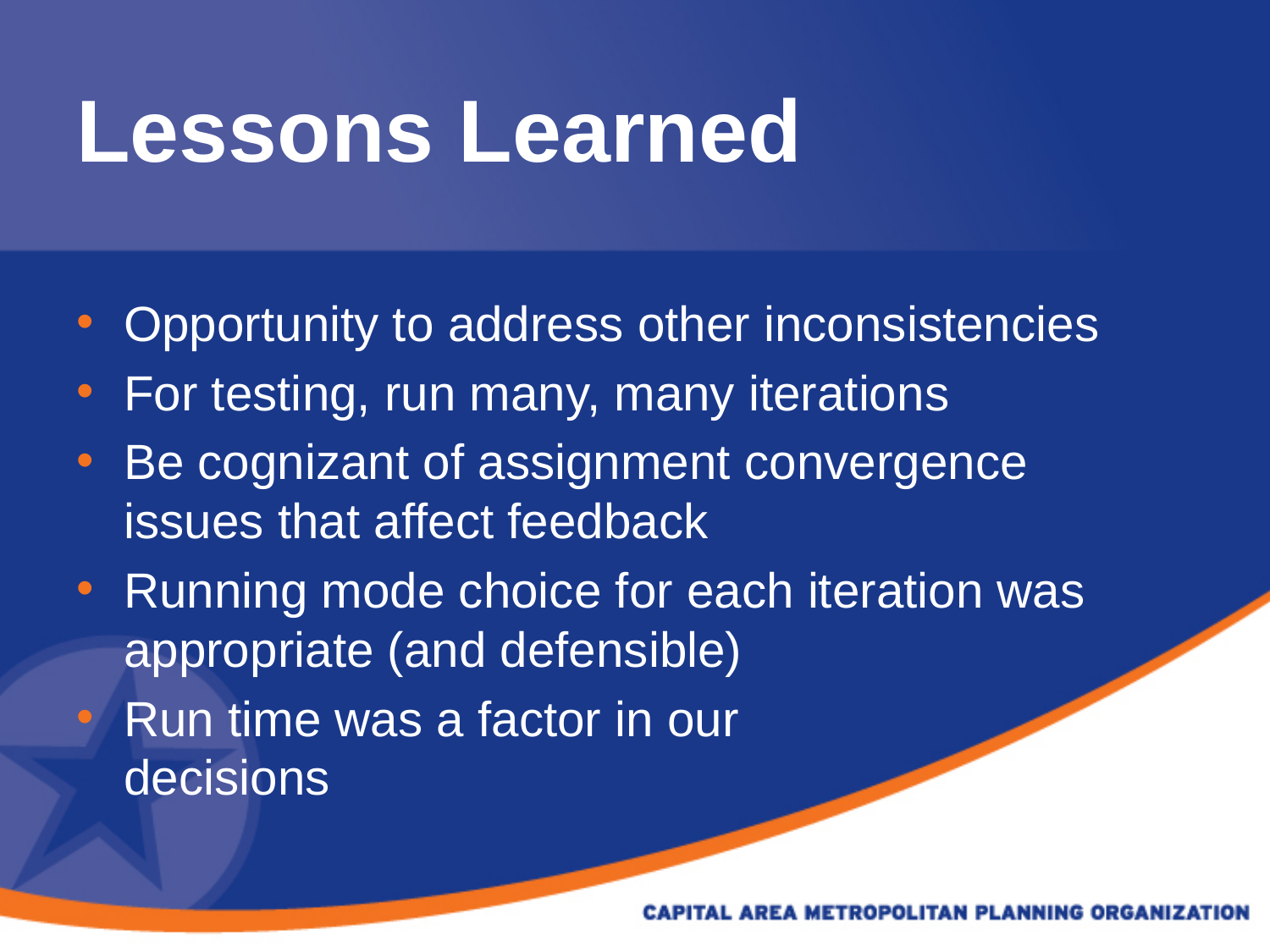

# Lessons Learned
Opportunity to address other inconsistencies
For testing, run many, many iterations
Be cognizant of assignment convergence issues that affect feedback
Running mode choice for each iteration was appropriate (and defensible)
Run time was a factor in our
decisions